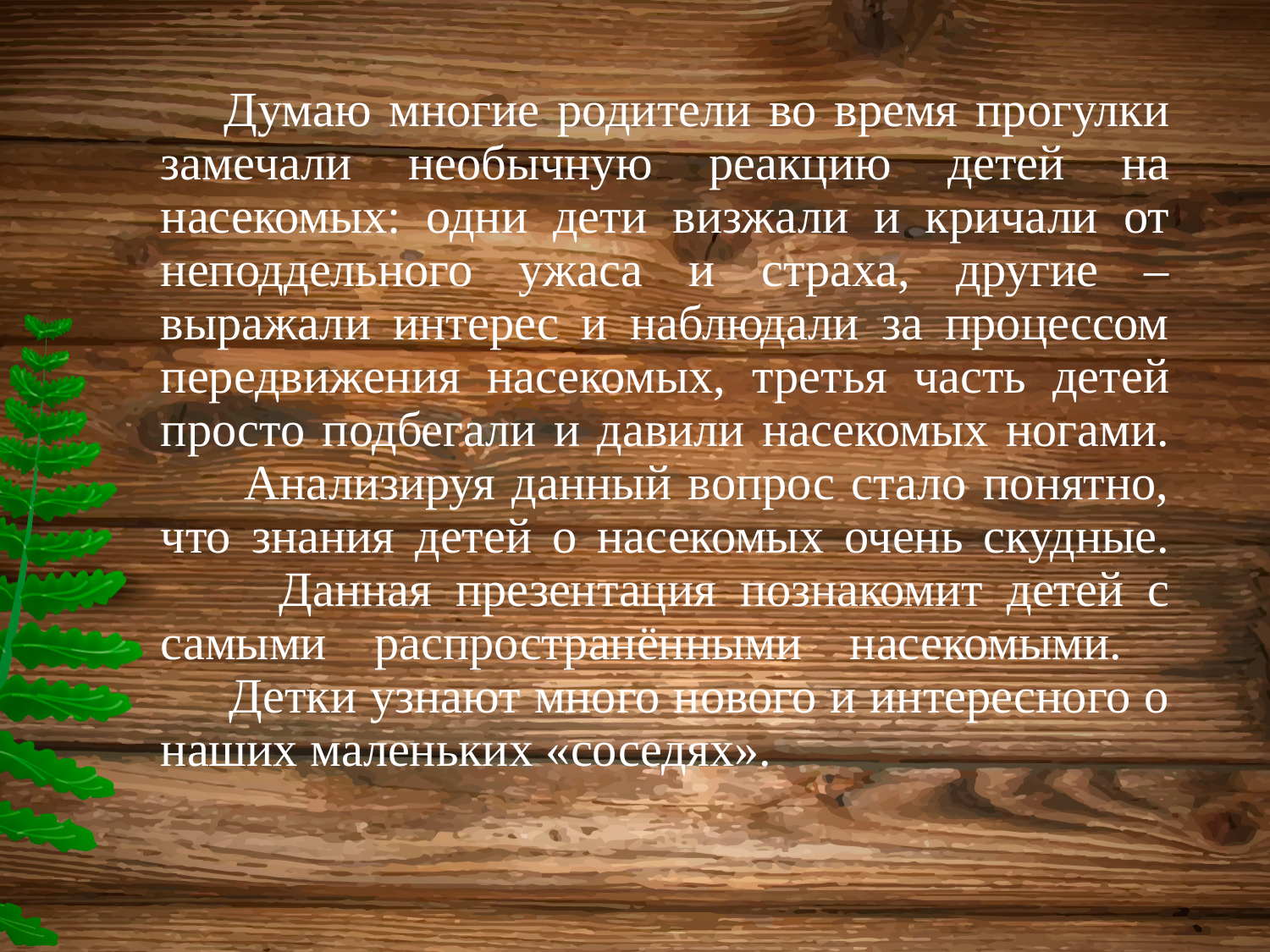

# Думаю многие родители во время прогулки замечали необычную реакцию детей на насекомых: одни дети визжали и кричали от неподдельного ужаса и страха, другие – выражали интерес и наблюдали за процессом передвижения насекомых, третья часть детей просто подбегали и давили насекомых ногами. Анализируя данный вопрос стало понятно, что знания детей о насекомых очень скудные. Данная презентация познакомит детей с самыми распространёнными насекомыми. Детки узнают много нового и интересного о наших маленьких «соседях».